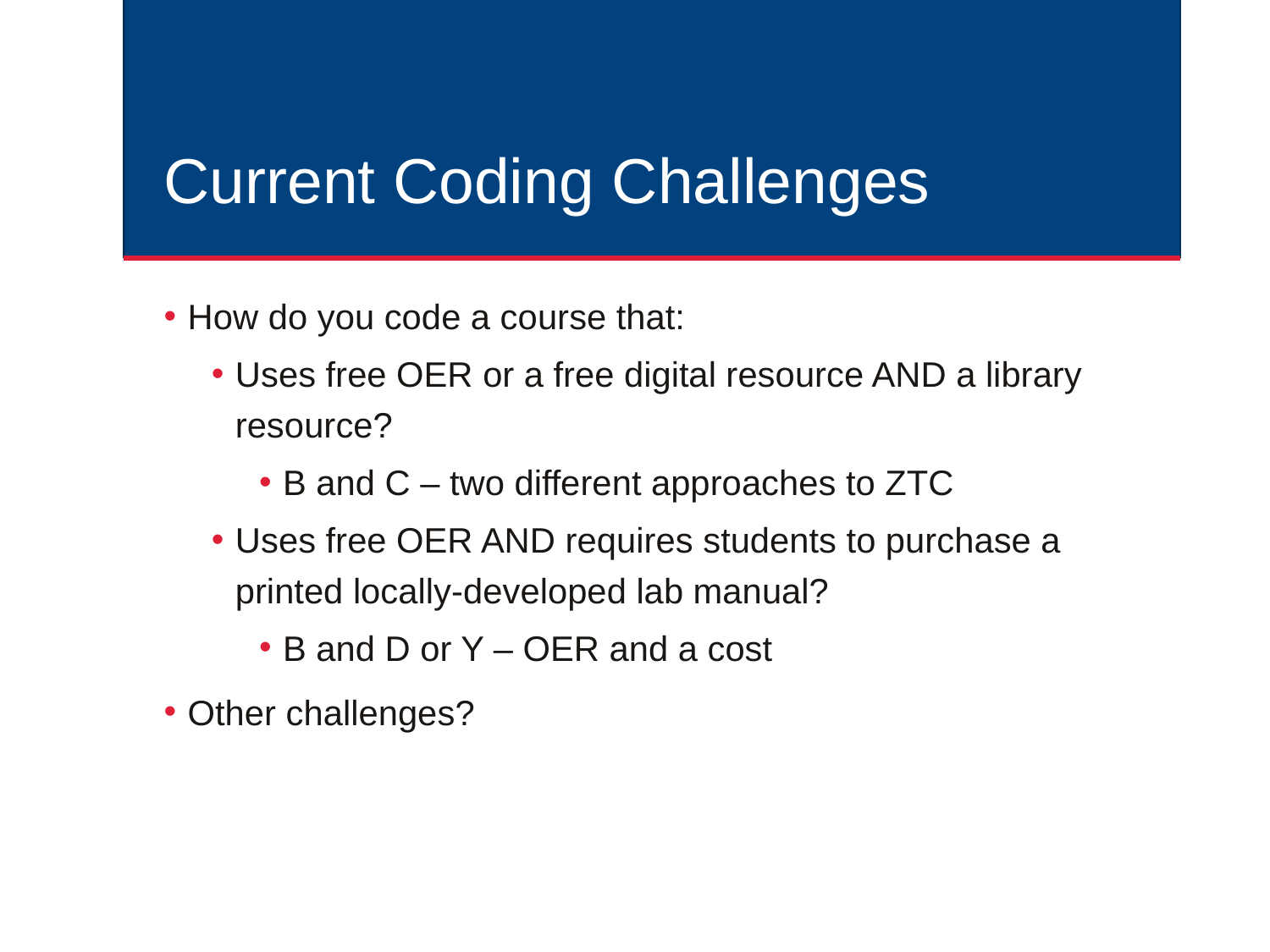

# Current Coding Challenges
How do you code a course that:
Uses free OER or a free digital resource AND a library resource?
B and C – two different approaches to ZTC
Uses free OER AND requires students to purchase a printed locally-developed lab manual?
B and D or Y – OER and a cost
Other challenges?